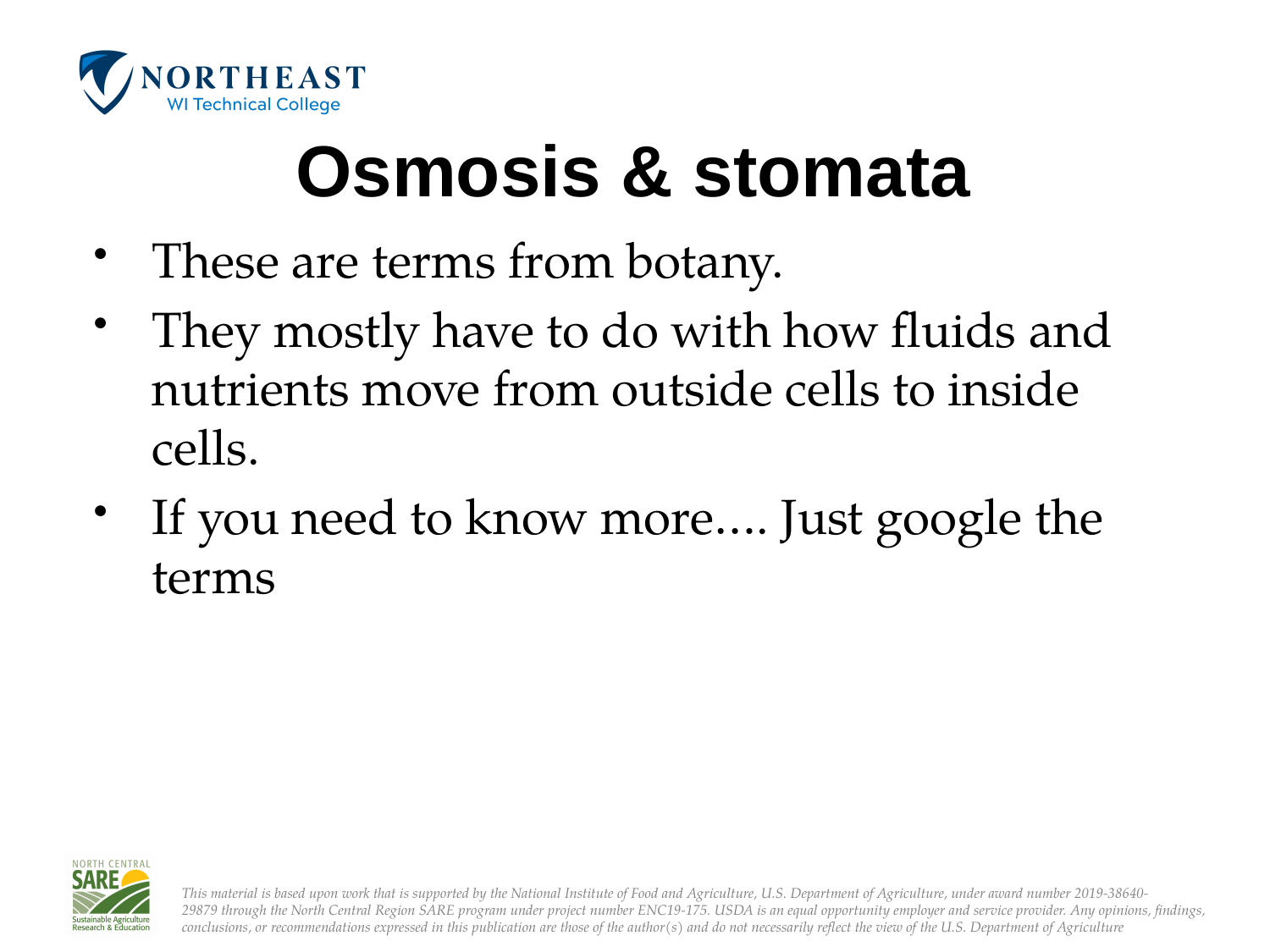

# Osmosis & stomata
These are terms from botany.
They mostly have to do with how fluids and nutrients move from outside cells to inside cells.
If you need to know more…. Just google the terms